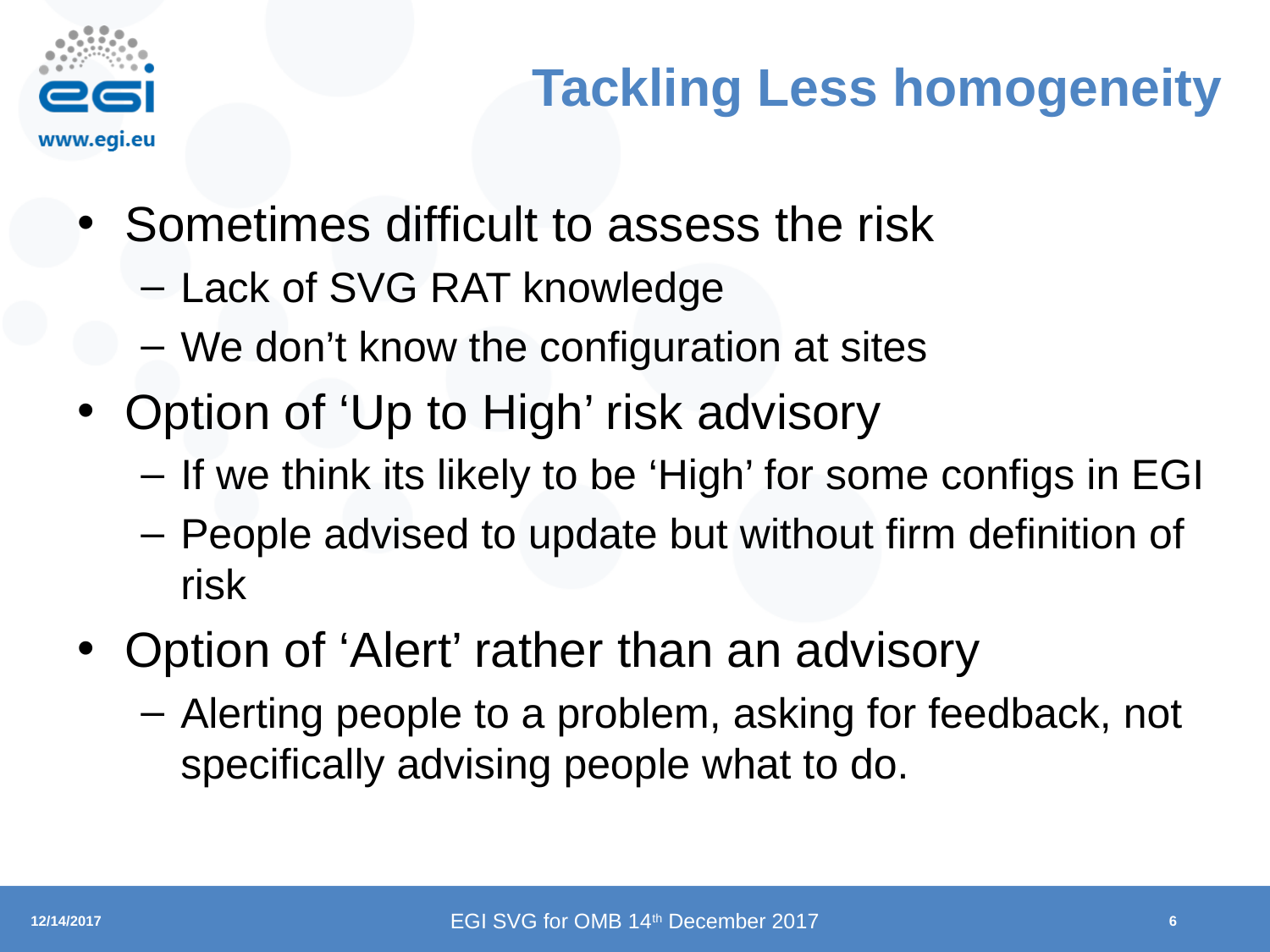

# Tackling Less homogeneity
Sometimes difficult to assess the risk
Lack of SVG RAT knowledge
We don’t know the configuration at sites
Option of ‘Up to High’ risk advisory
If we think its likely to be ‘High’ for some configs in EGI
People advised to update but without firm definition of risk
Option of ‘Alert’ rather than an advisory
Alerting people to a problem, asking for feedback, not specifically advising people what to do.

EGI SVG for OMB 14th December 2017